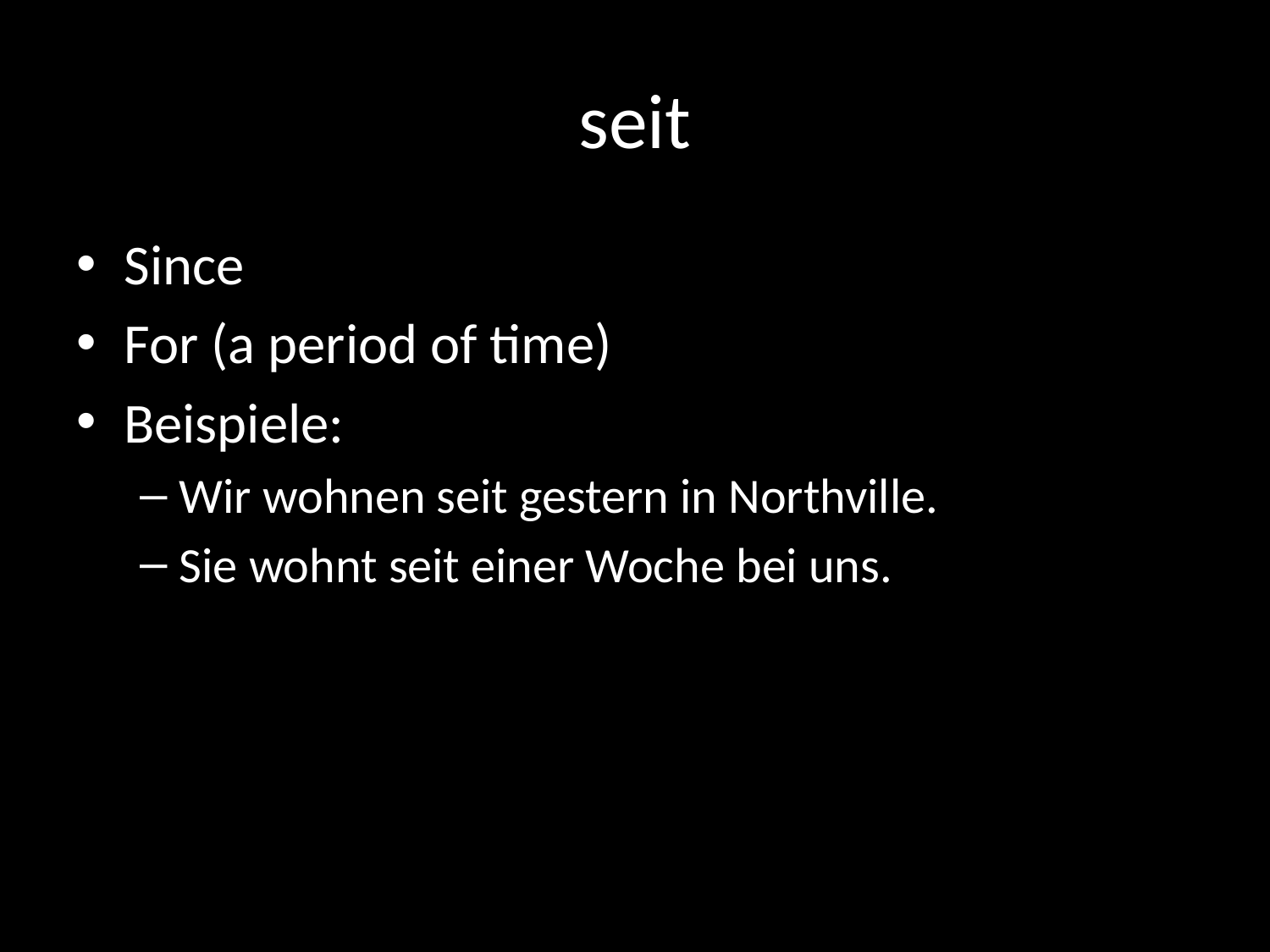

# seit
Since
For (a period of time)
Beispiele:
Wir wohnen seit gestern in Northville.
Sie wohnt seit einer Woche bei uns.